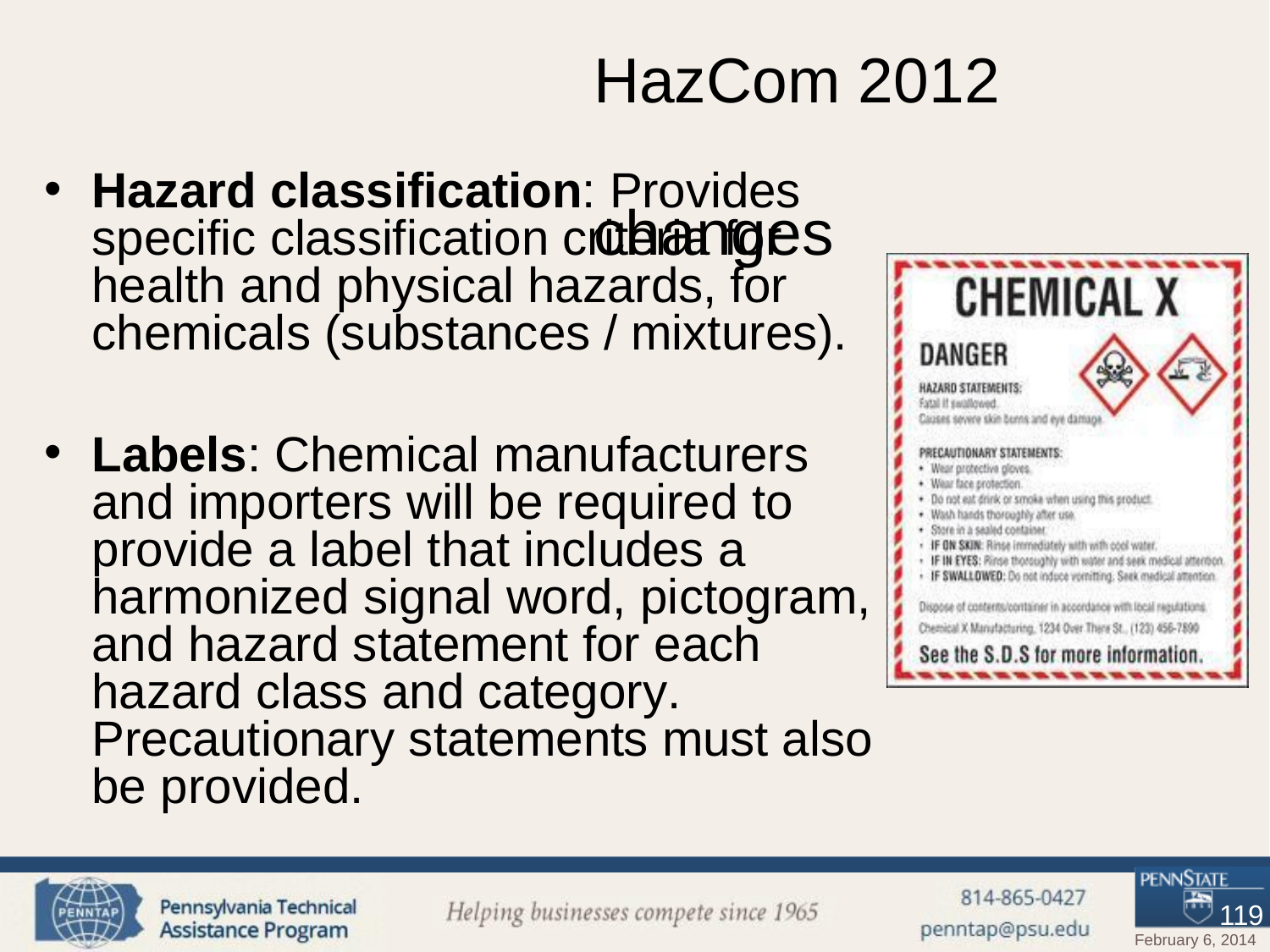

# HazCom 2012	changes
Hazard classification: Provides specific classification criteria for health and physical hazards, for chemicals (substances / mixtures).

Labels: Chemical manufacturers and importers will be required to provide a label that includes a harmonized signal word, pictogram, and hazard statement for each hazard class and category. Precautionary statements must also be provided.

119
February 6, 2014